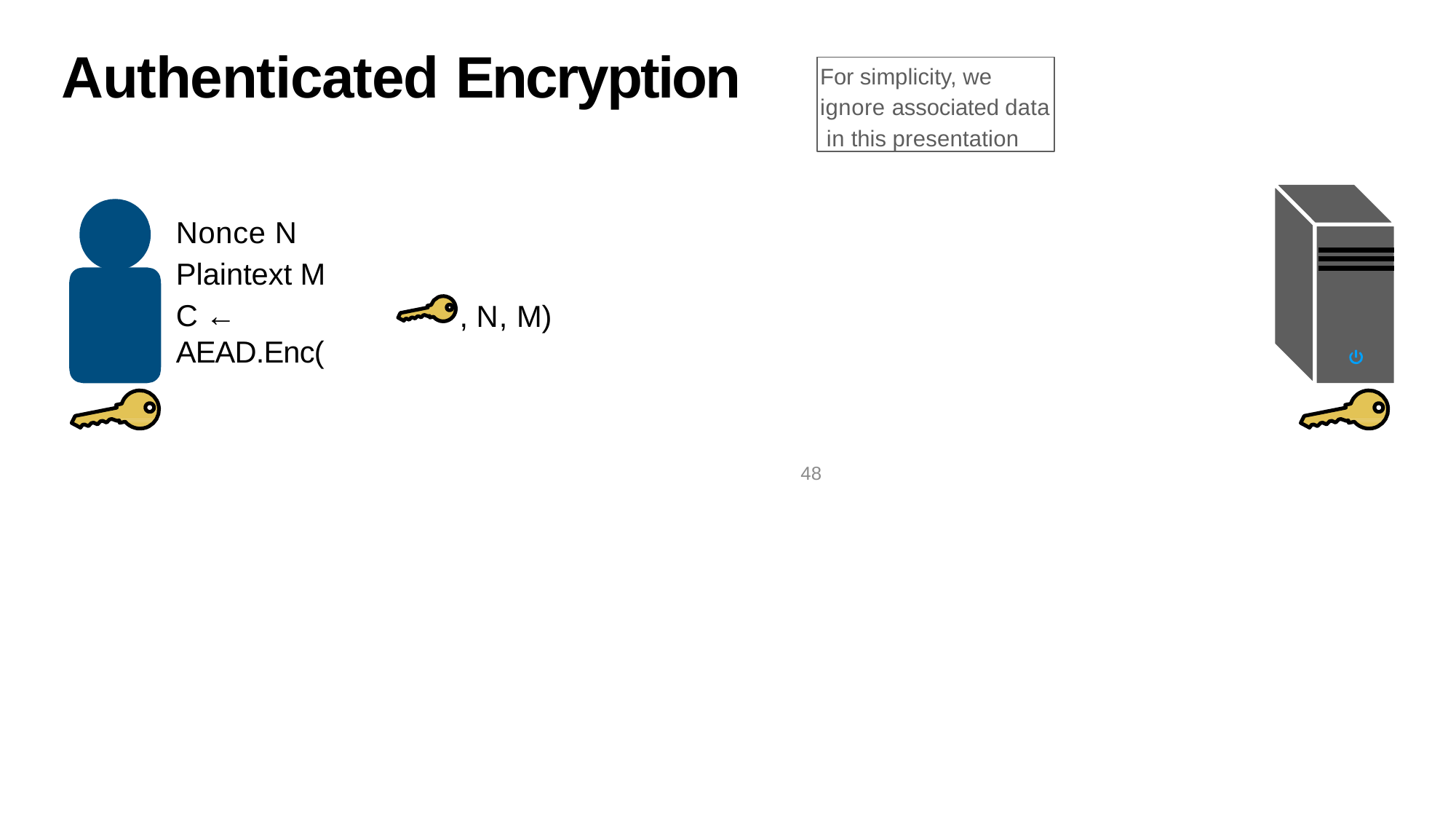

# Authenticated Encryption
For simplicity, we  ignore associated data  in this presentation

Nonce N  Plaintext M
C ← AEAD.Enc(

, N, M)

48